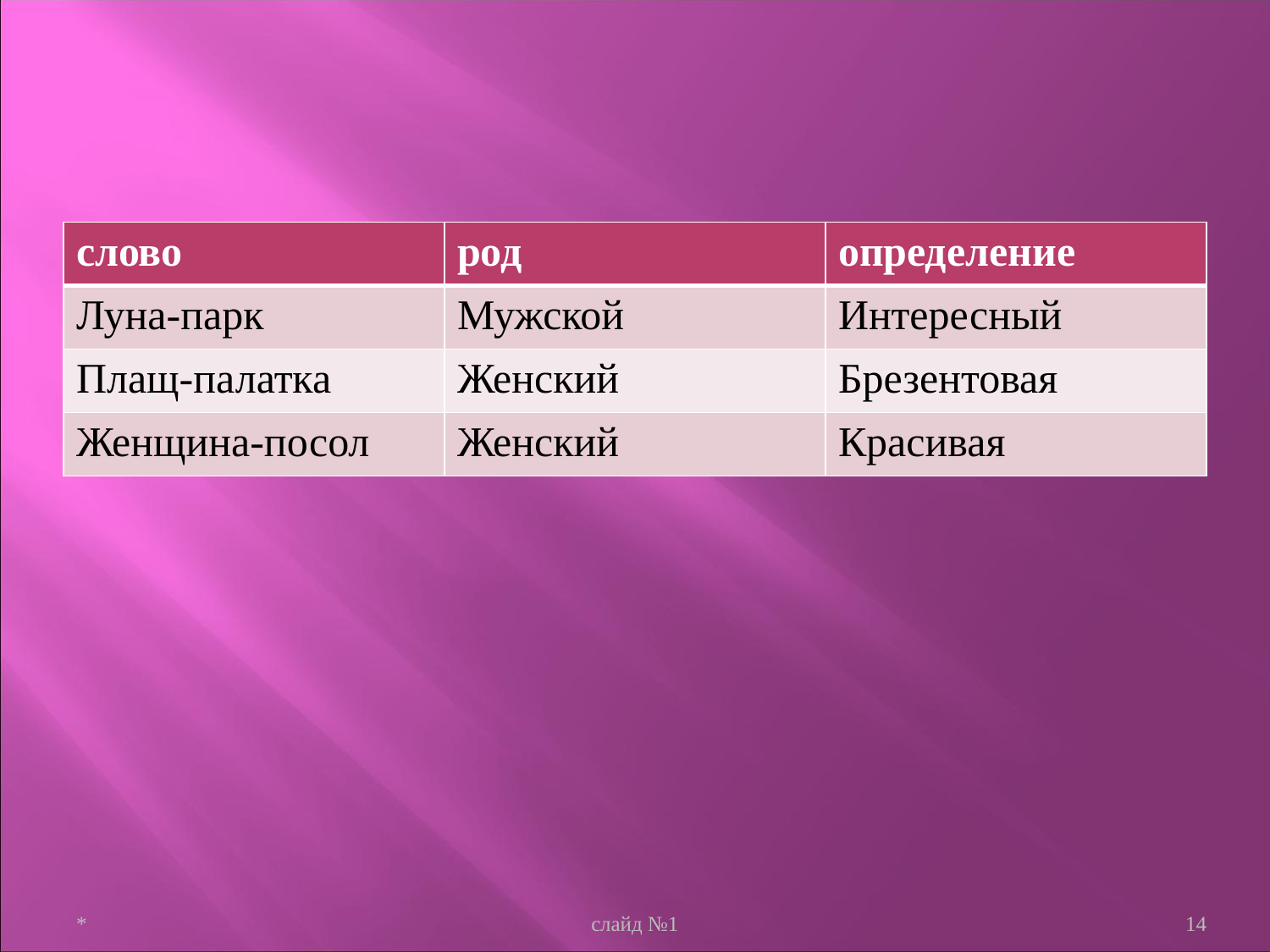

#
| слово | род | определение |
| --- | --- | --- |
| Луна-парк | Мужской | Интересный |
| Плащ-палатка | Женский | Брезентовая |
| Женщина-посол | Женский | Красивая |
*
слайд №1
14